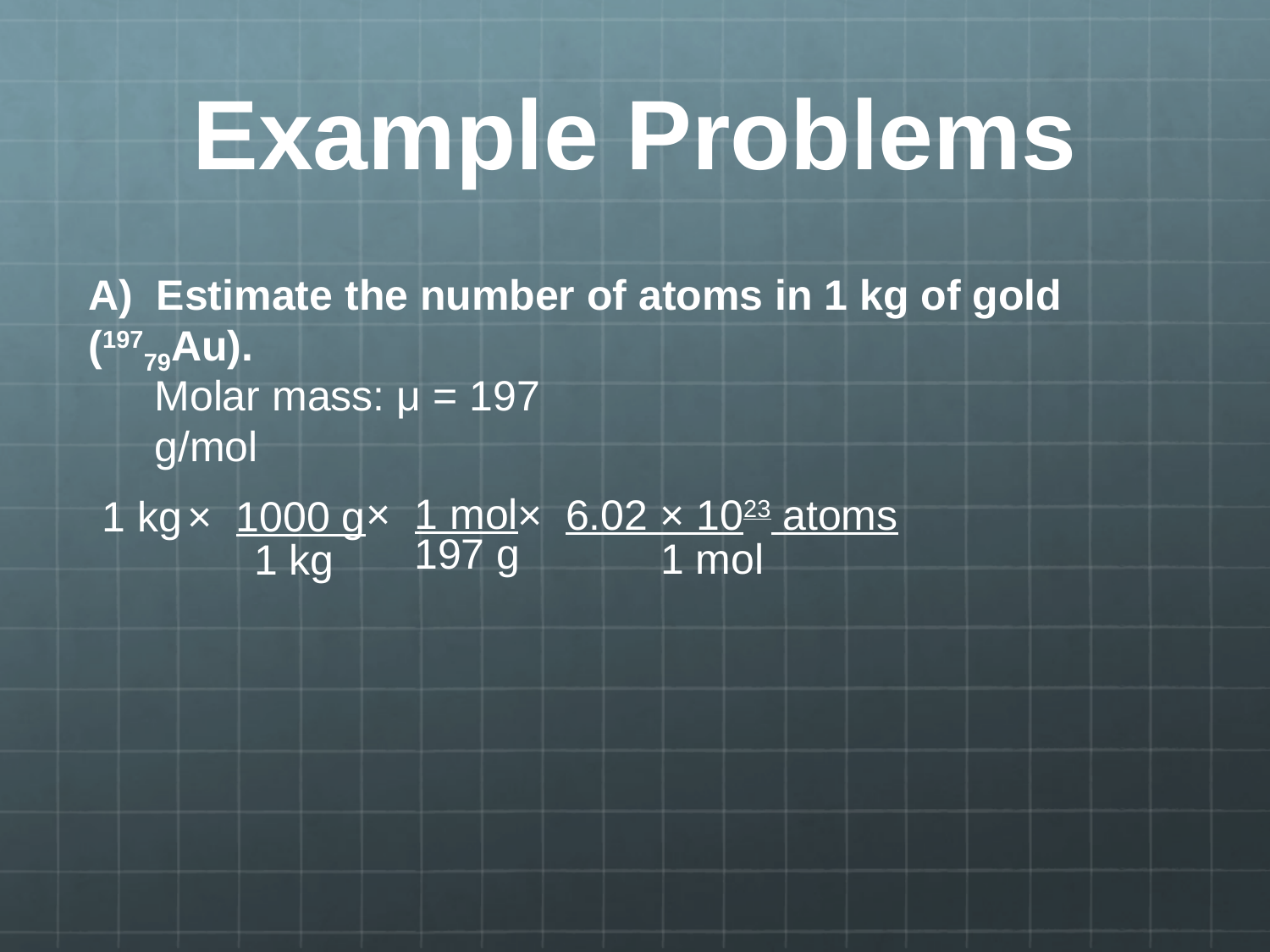

# Example Problems
A)  Estimate the number of atoms in 1 kg of gold (19779Au).
Molar mass: μ = 197 g/mol

×  1 mol
×  6.02 × 1023 atoms
1 kg
×  1000 g
197 g
1 mol
1 kg